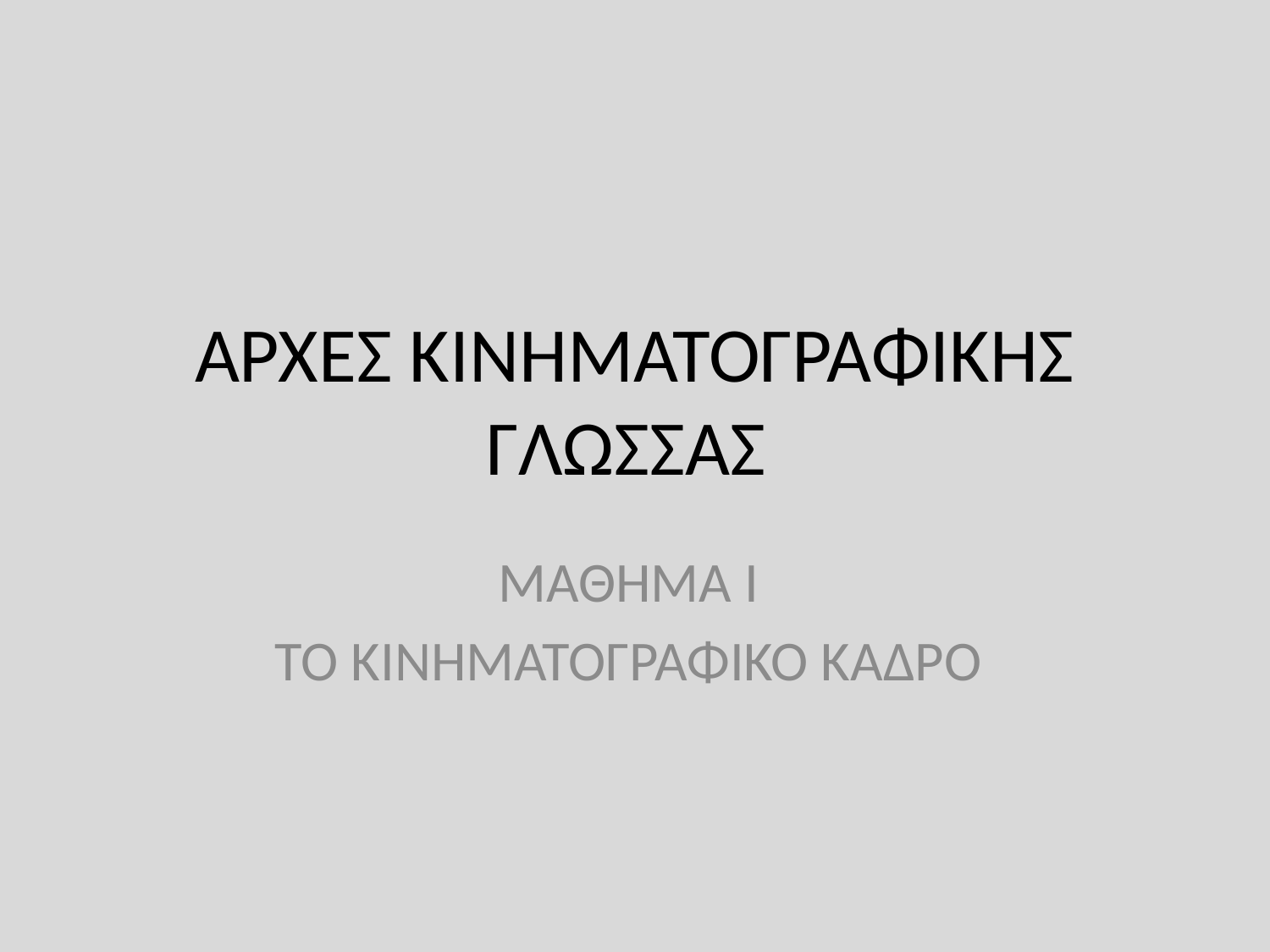

# ΑΡΧΕΣ ΚΙΝΗΜΑΤΟΓΡΑΦΙΚΗΣ ΓΛΩΣΣΑΣ
ΜΑΘΗΜΑ Ι
ΤΟ ΚΙΝΗΜΑΤΟΓΡΑΦΙΚΟ ΚΑΔΡΟ